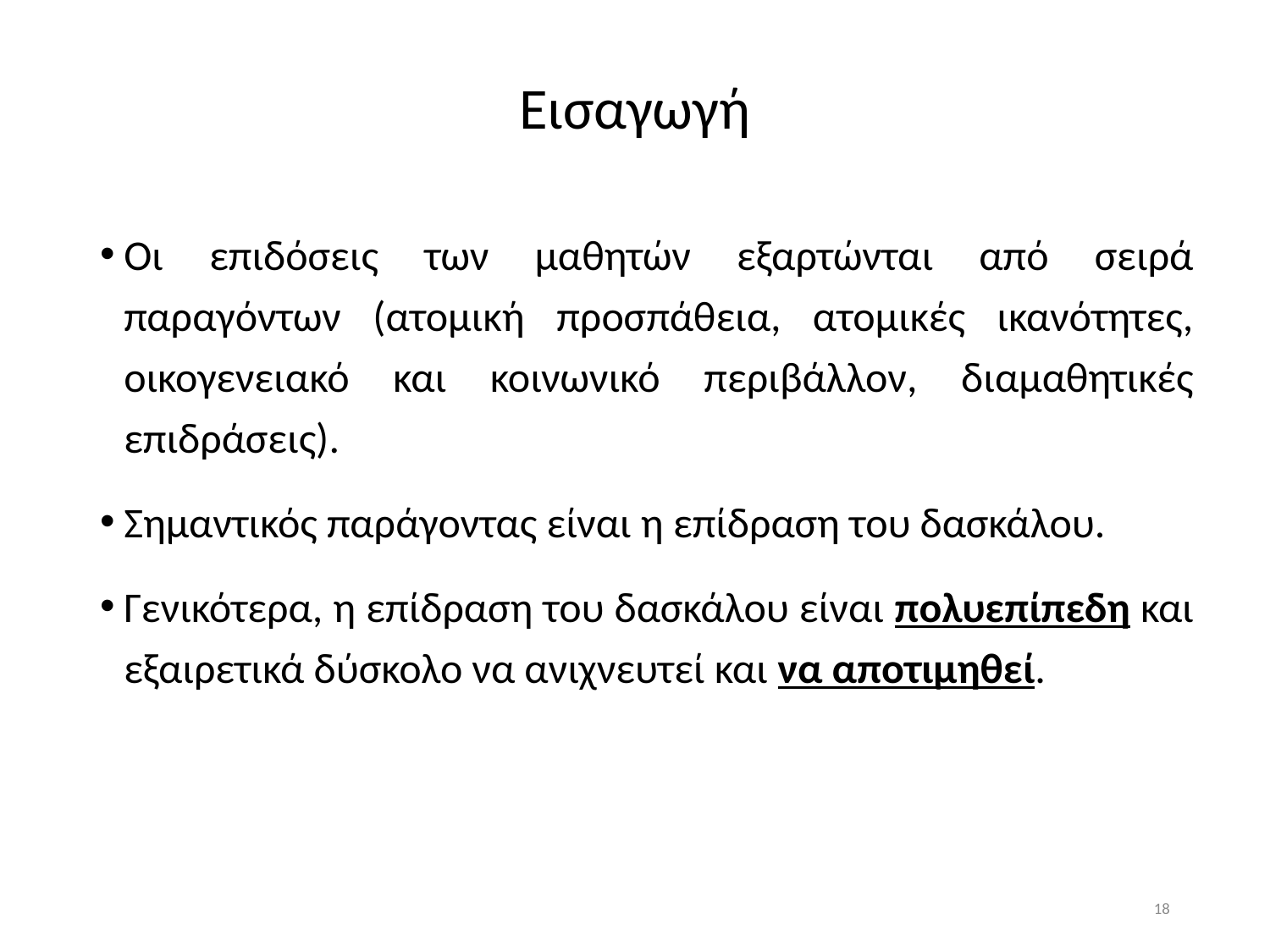

# Εισαγωγή
Οι επιδόσεις των μαθητών εξαρτώνται από σειρά παραγόντων (ατομική προσπάθεια, ατομικές ικανότητες, οικογενειακό και κοινωνικό περιβάλλον, διαμαθητικές επιδράσεις).
Σημαντικός παράγοντας είναι η επίδραση του δασκάλου.
Γενικότερα, η επίδραση του δασκάλου είναι πολυεπίπεδη και εξαιρετικά δύσκολο να ανιχνευτεί και να αποτιμηθεί.

18